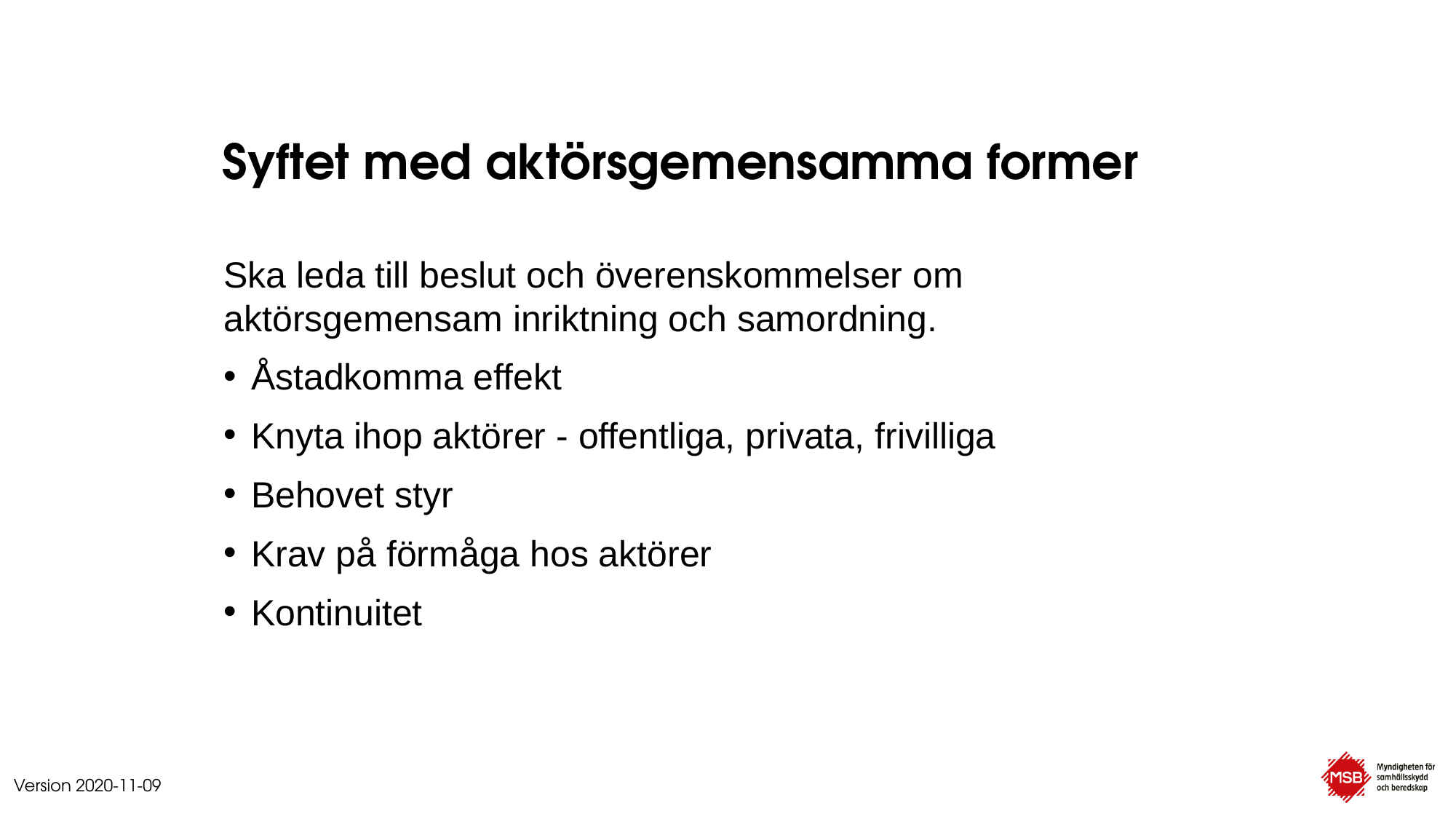

# Syftet med aktörsgemensamma former
Ska leda till beslut och överenskommelser om aktörsgemensam inriktning och samordning.
Åstadkomma effekt
Knyta ihop aktörer - offentliga, privata, frivilliga
Behovet styr
Krav på förmåga hos aktörer
Kontinuitet

Version 2020-11-09